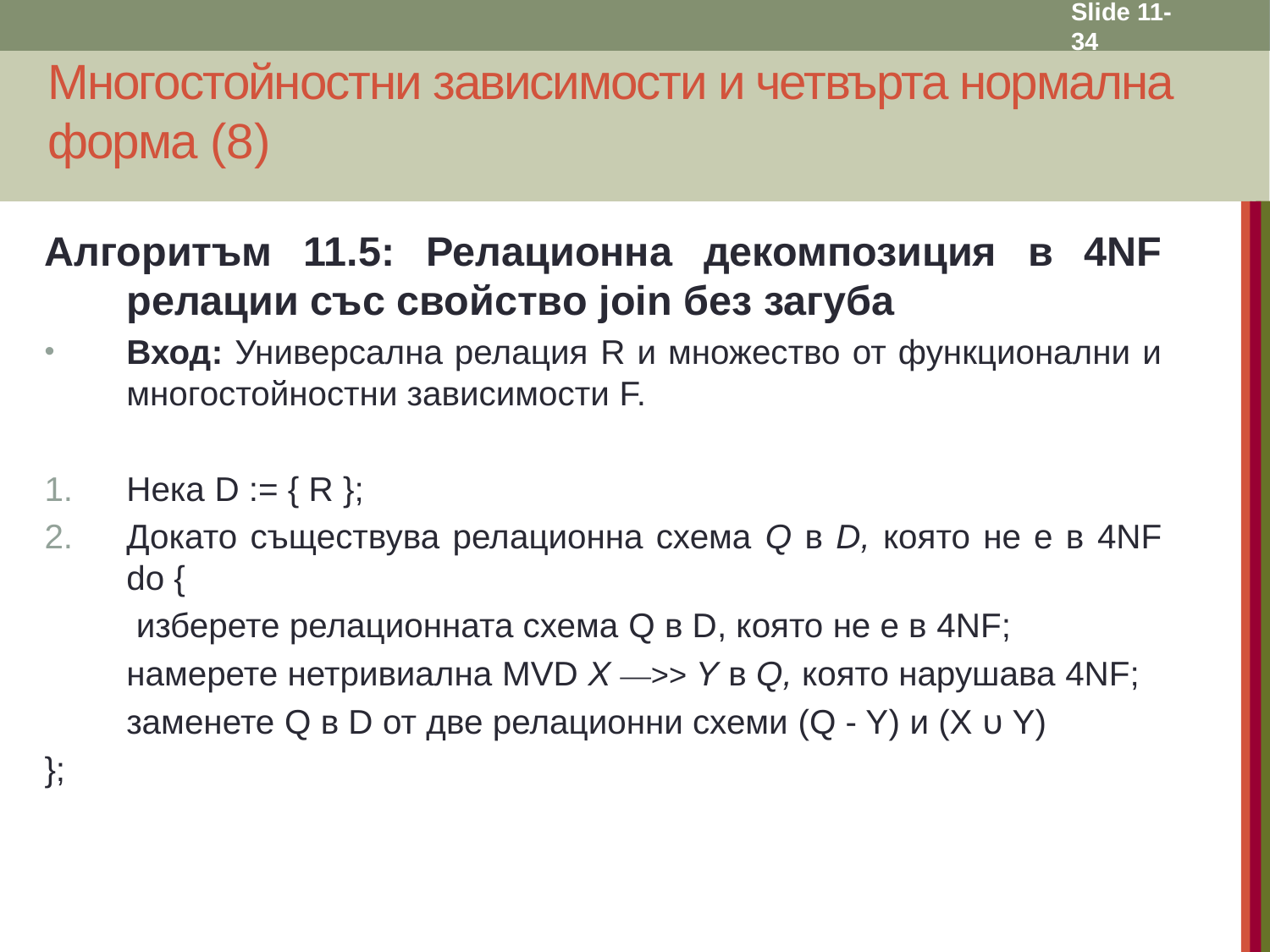

Slide 11- 34
# Многостойностни зависимости и четвърта нормална форма (8)
Алгоритъм 11.5: Релационна декомпозиция в 4NF релации със свойство join без загуба
Вход: Универсална релация R и множество от функционални и многостойностни зависимости F.

Нека D := { R };
Докато съществува релационна схема Q в D, която не е в 4NF do {
		 изберете релационната схема Q в D, която не е в 4NF;
		намерете нетривиална MVD X —>> Y в Q, която нарушава 4NF;
		заменете Q в D от две релационни схеми (Q - Y) и (X υ Y)
};